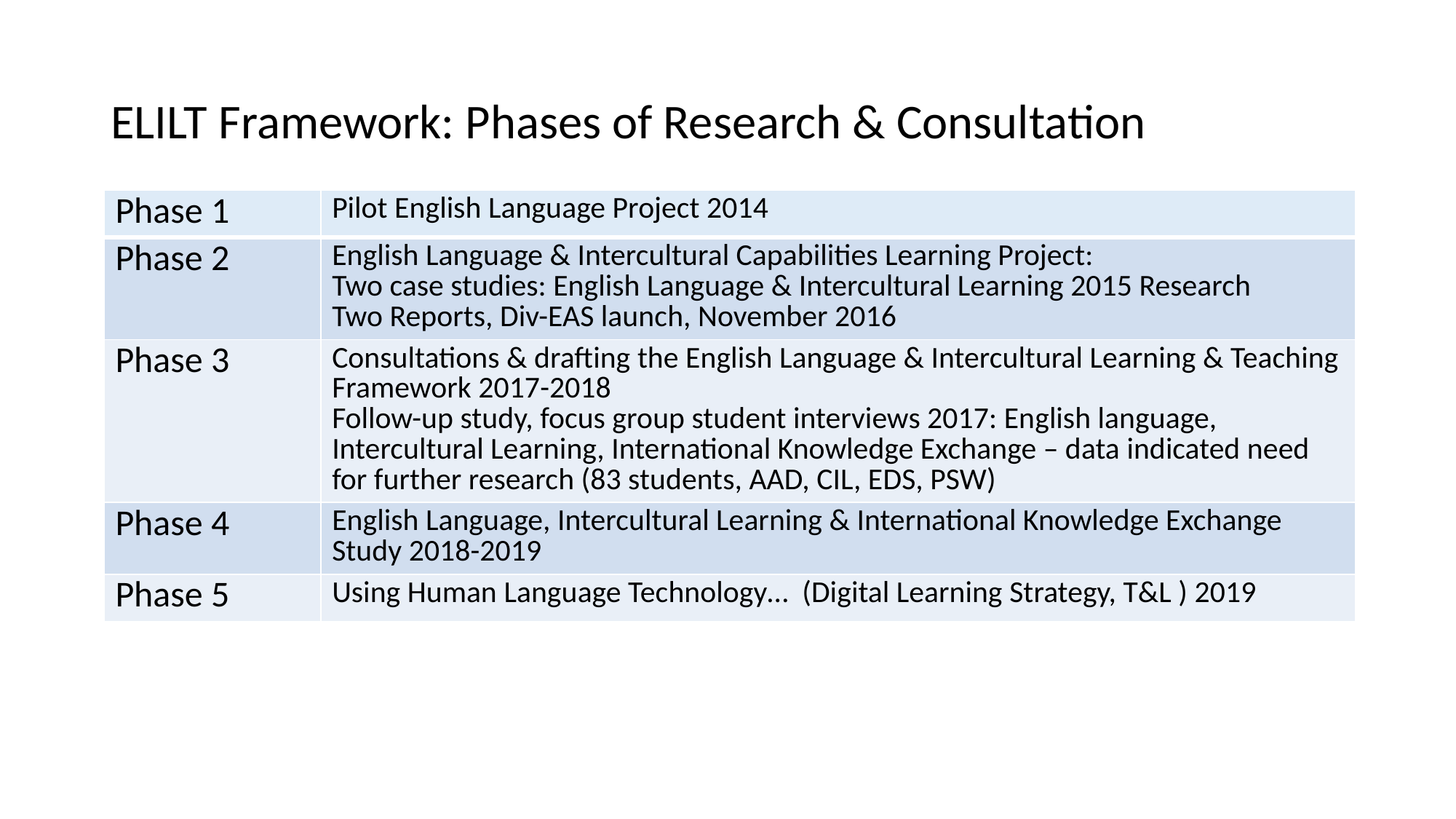

# ELILT Framework: Phases of Research & Consultation
| Phase 1 | Pilot English Language Project 2014 |
| --- | --- |
| Phase 2 | English Language & Intercultural Capabilities Learning Project: Two case studies: English Language & Intercultural Learning 2015 Research Two Reports, Div-EAS launch, November 2016 |
| Phase 3 | Consultations & drafting the English Language & Intercultural Learning & Teaching Framework 2017-2018 Follow-up study, focus group student interviews 2017: English language, Intercultural Learning, International Knowledge Exchange – data indicated need for further research (83 students, AAD, CIL, EDS, PSW) |
| Phase 4 | English Language, Intercultural Learning & International Knowledge Exchange Study 2018-2019 |
| Phase 5 | Using Human Language Technology… (Digital Learning Strategy, T&L ) 2019 |